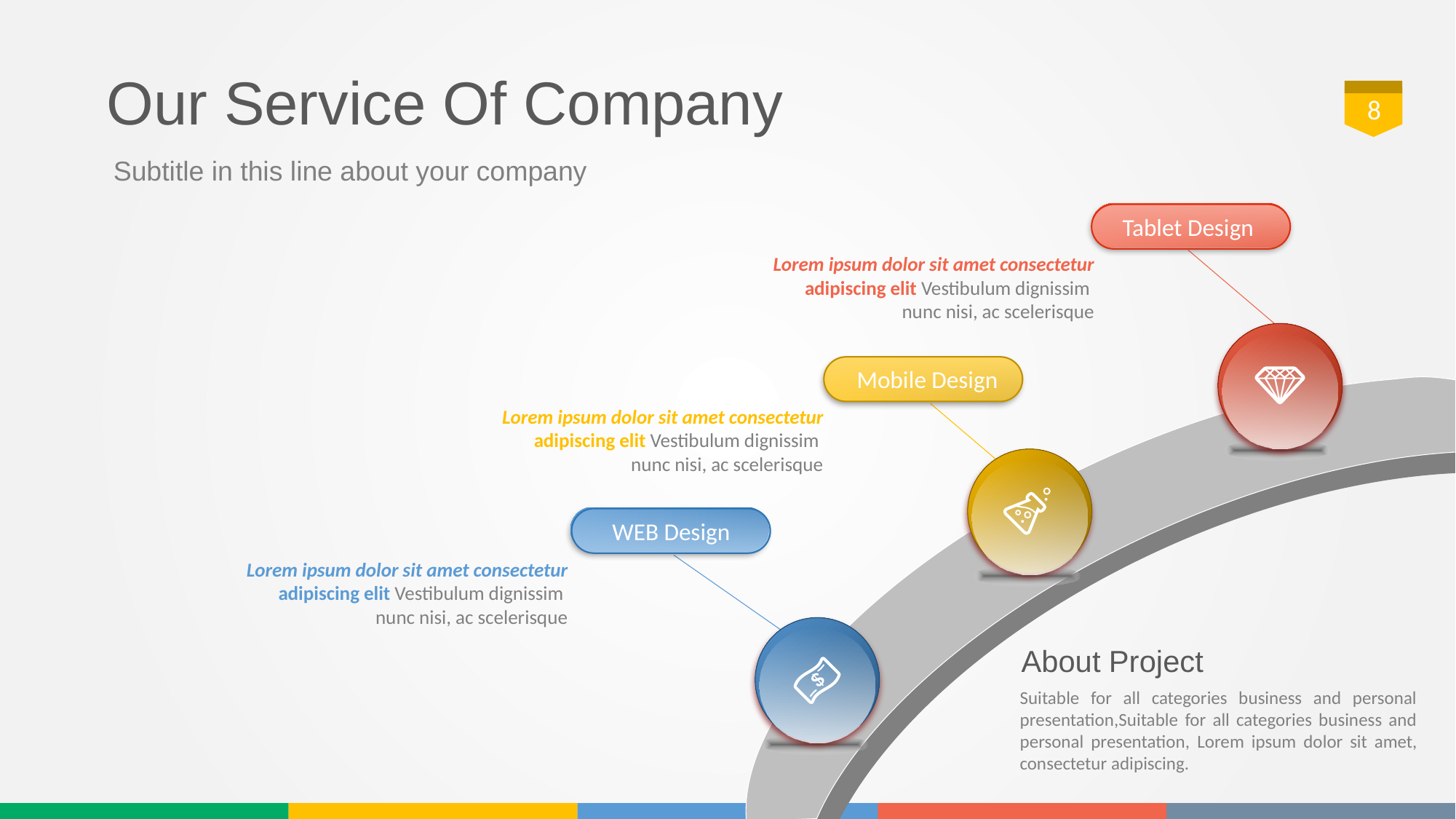

# Our Service Of Company
8
Subtitle in this line about your company

Tablet Design
Lorem ipsum dolor sit amet consectetur adipiscing elit Vestibulum dignissim
nunc nisi, ac scelerisque

Mobile Design
Lorem ipsum dolor sit amet consectetur adipiscing elit Vestibulum dignissim
nunc nisi, ac scelerisque

WEB Design
Lorem ipsum dolor sit amet consectetur adipiscing elit Vestibulum dignissim
nunc nisi, ac scelerisque

About Project
Suitable for all categories business and personal presentation,Suitable for all categories business and personal presentation, Lorem ipsum dolor sit amet, consectetur adipiscing.